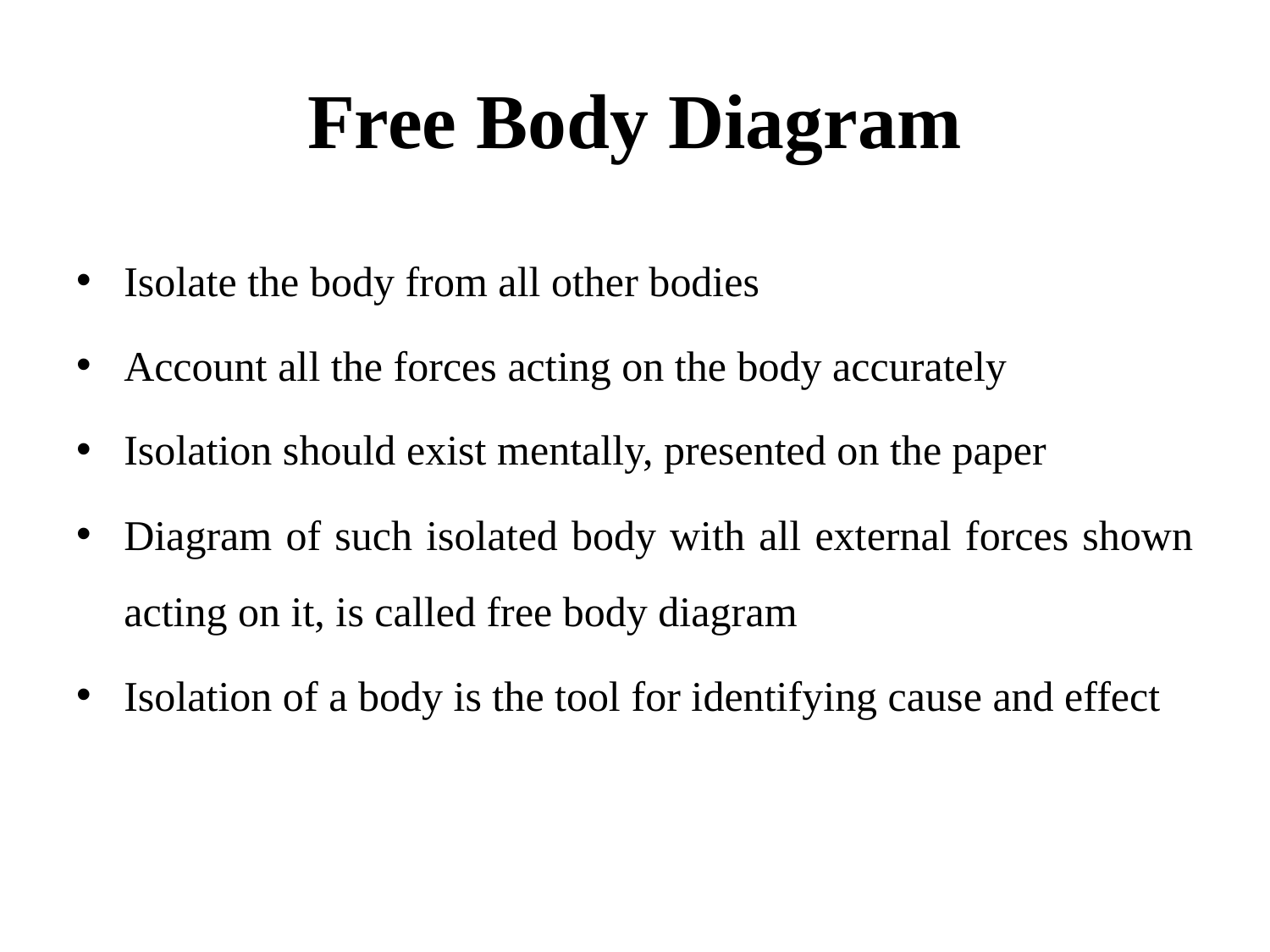

# Free Body Diagram
Isolate the body from all other bodies
Account all the forces acting on the body accurately
Isolation should exist mentally, presented on the paper
Diagram of such isolated body with all external forces shown acting on it, is called free body diagram
Isolation of a body is the tool for identifying cause and effect